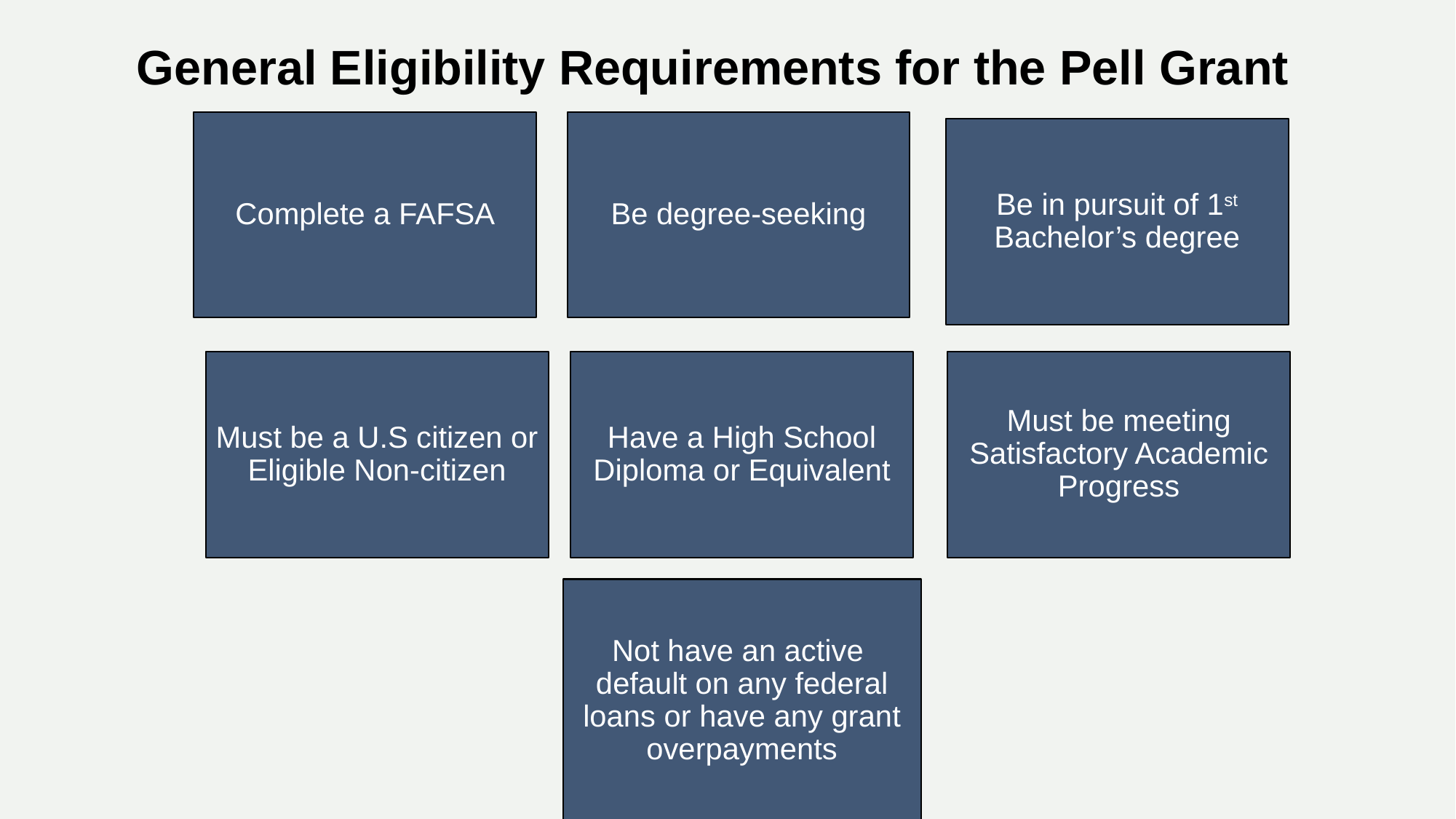

General Eligibility Requirements for the Pell Grant
Complete a FAFSA
Be degree-seeking
Must be a U.S citizen or Eligible Non-citizen
Be in pursuit of 1st Bachelor’s degree
Have a High School Diploma or Equivalent
Must be meeting Satisfactory Academic Progress
Not have an active  default on any federal loans or have any grant overpayments